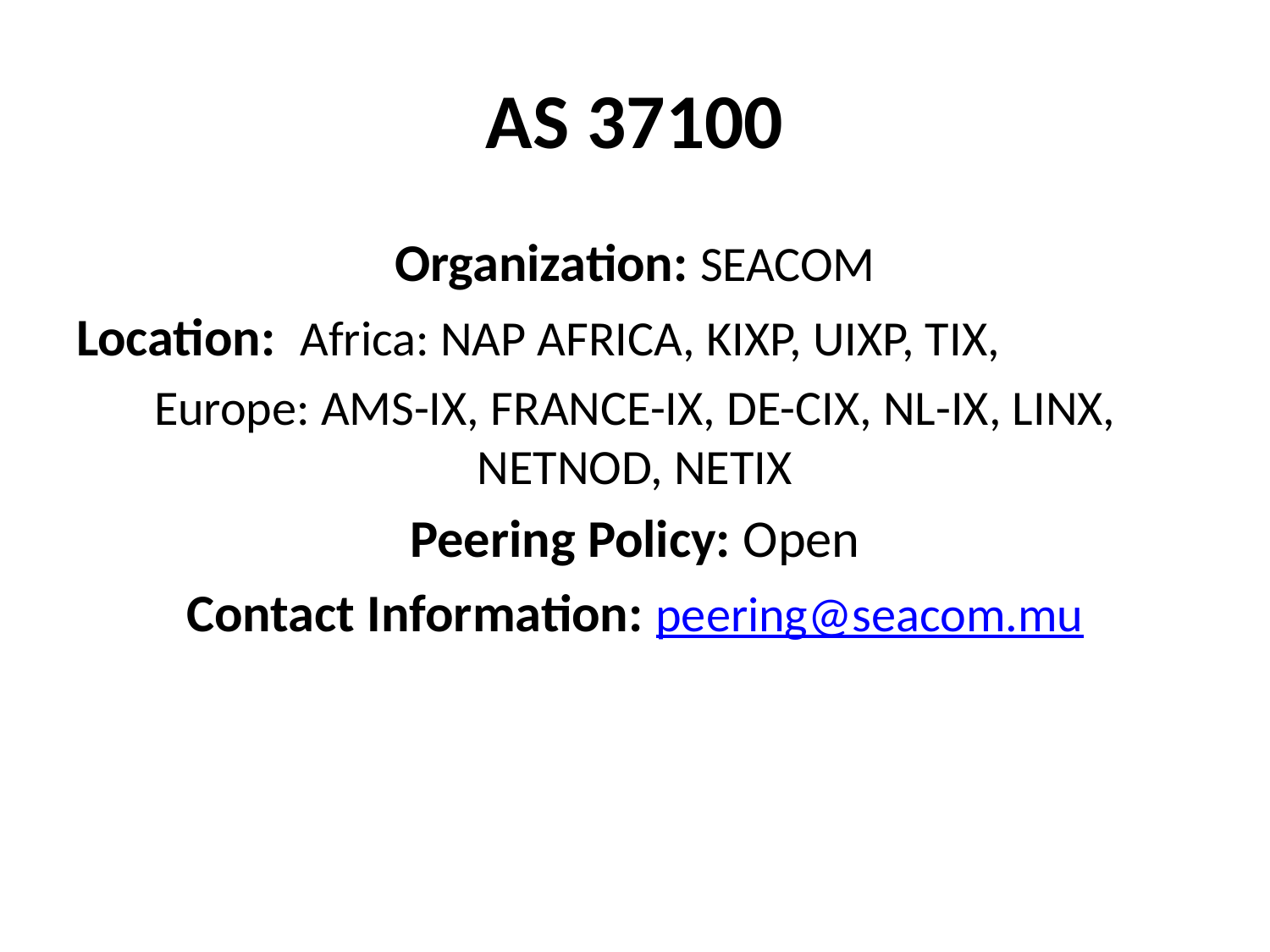

# AS 37100
Organization: SEACOM
Location:  Africa: NAP AFRICA, KIXP, UIXP, TIX,
Europe: AMS-IX, FRANCE-IX, DE-CIX, NL-IX, LINX, NETNOD, NETIX
Peering Policy: Open
Contact Information: peering@seacom.mu